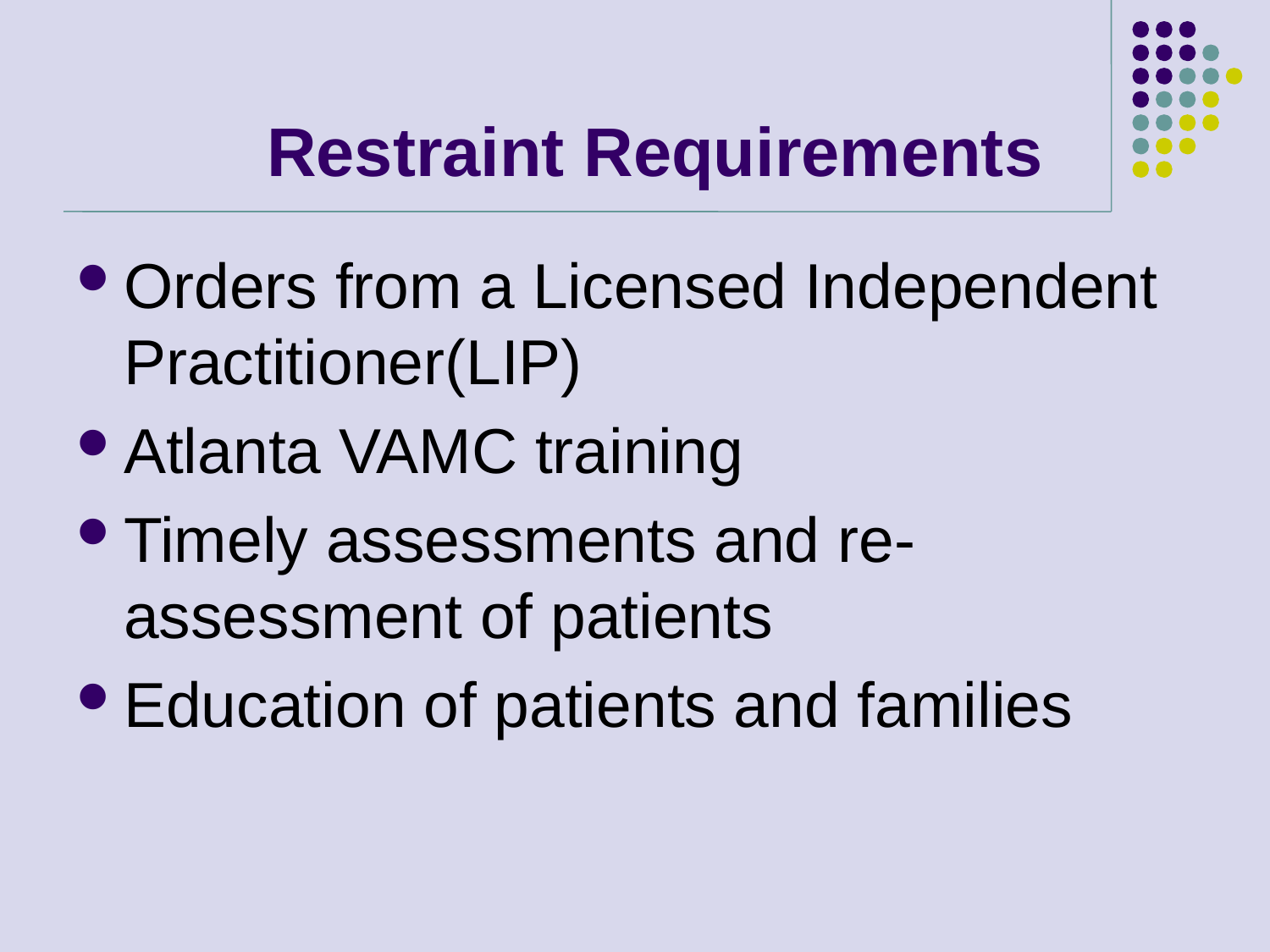

# Restraint Requirements
Orders from a Licensed Independent  Practitioner(LIP)
Atlanta VAMC training
Timely assessments and re-assessment of patients
Education of patients and families